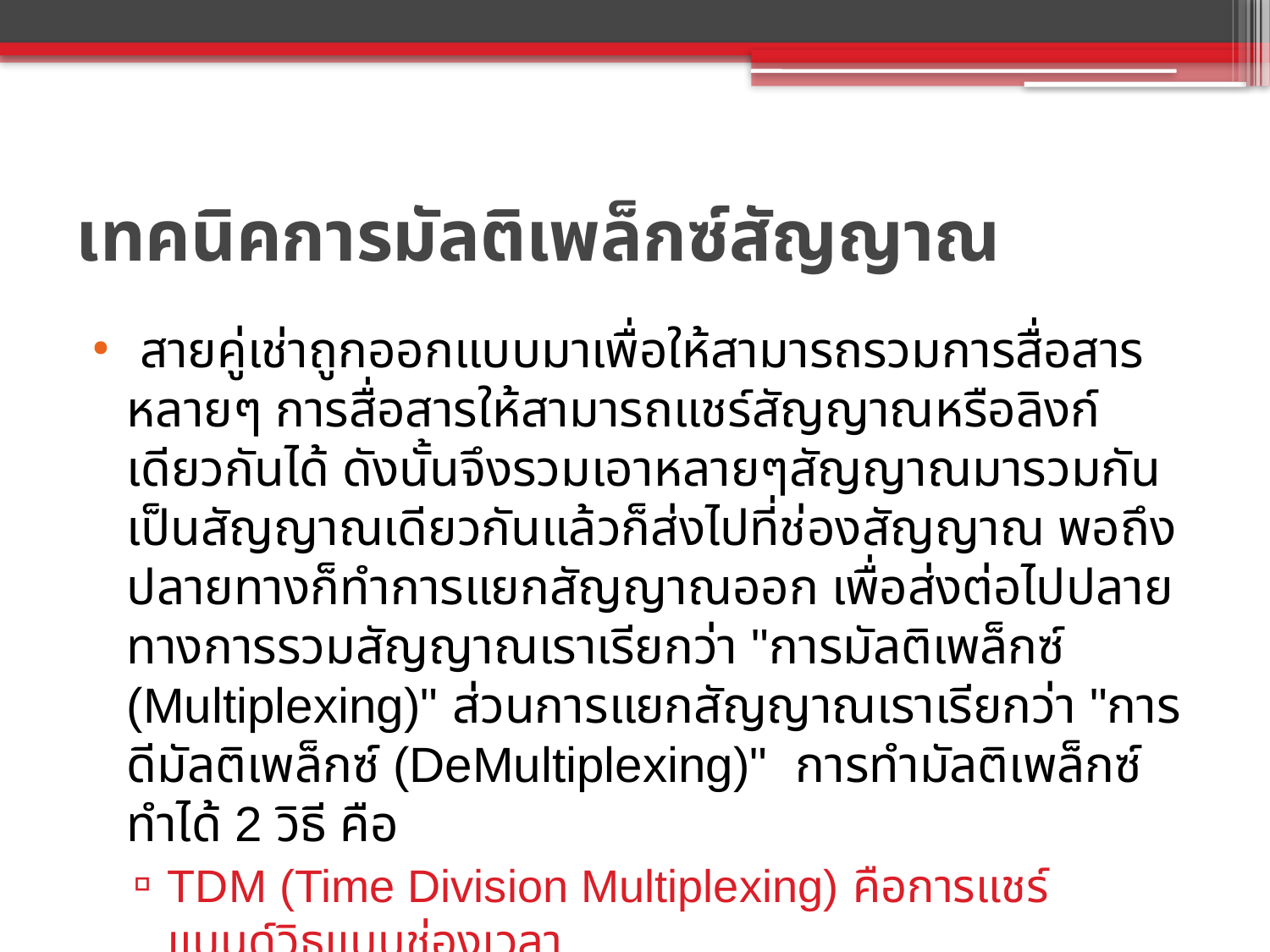

# เทคนิคการมัลติเพล็กซ์สัญญาณ
 สายคู่เช่าถูกออกแบบมาเพื่อให้สามารถรวมการสื่อสารหลายๆ การสื่อสารให้สามารถแชร์สัญญาณหรือลิงก์เดียวกันได้ ดังนั้นจึงรวมเอาหลายๆสัญญาณมารวมกันเป็นสัญญาณเดียวกันแล้วก็ส่งไปที่ช่องสัญญาณ พอถึงปลายทางก็ทำการแยกสัญญาณออก เพื่อส่งต่อไปปลายทางการรวมสัญญาณเราเรียกว่า "การมัลติเพล็กซ์ (Multiplexing)" ส่วนการแยกสัญญาณเราเรียกว่า "การดีมัลติเพล็กซ์ (DeMultiplexing)"  การทำมัลติเพล็กซ์ทำได้ 2 วิธี คือ
TDM (Time Division Multiplexing) คือการแชร์แบนด์วิธแบบช่องเวลา
FDM (Frequency Division Multiplexing) คือการแชร์แบนวิธแบบช่องความถี่